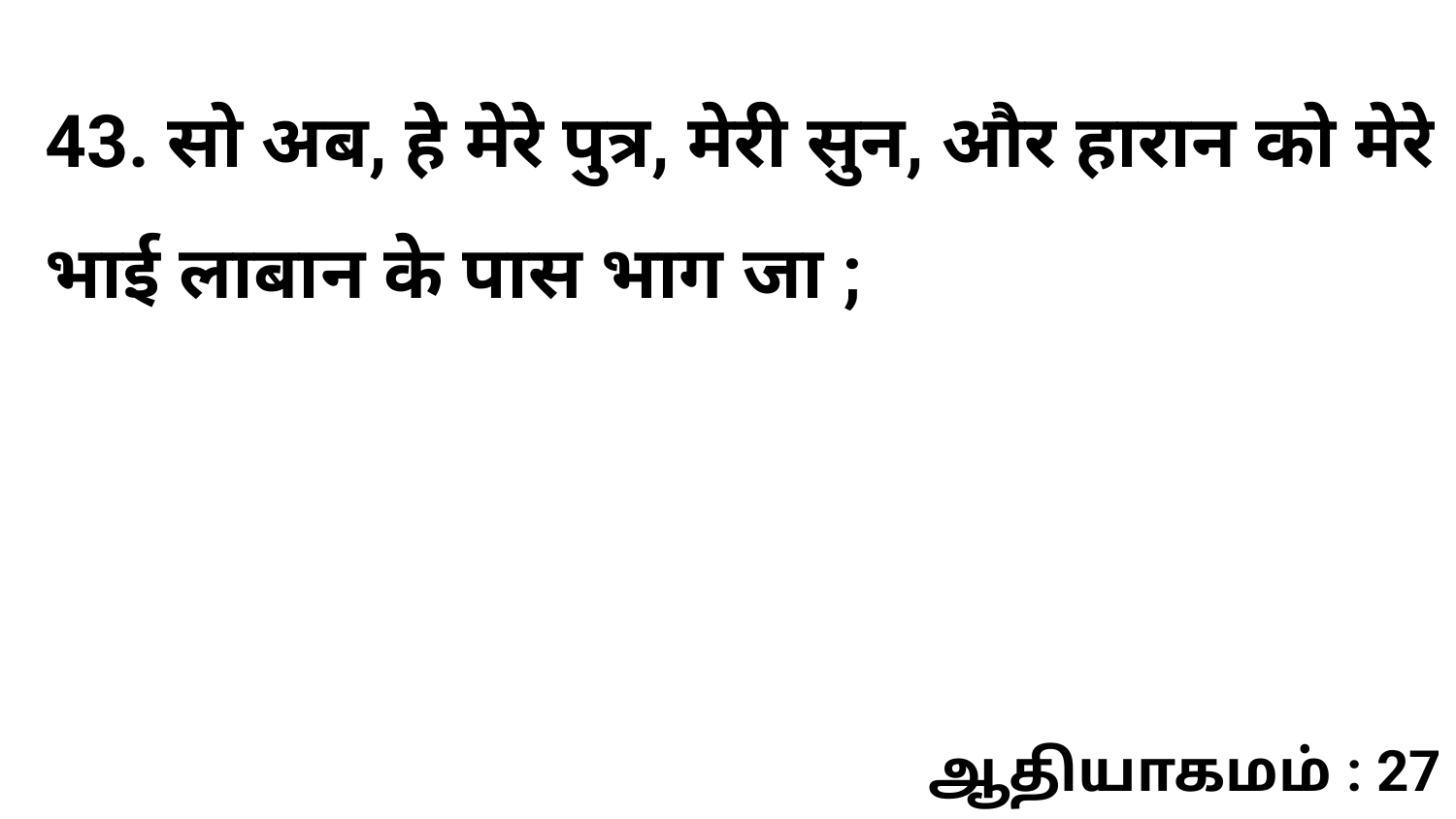

43. सो अब, हे मेरे पुत्र, मेरी सुन, और हारान को मेरे भाई लाबान के पास भाग जा ;
ஆதியாகமம் : 27